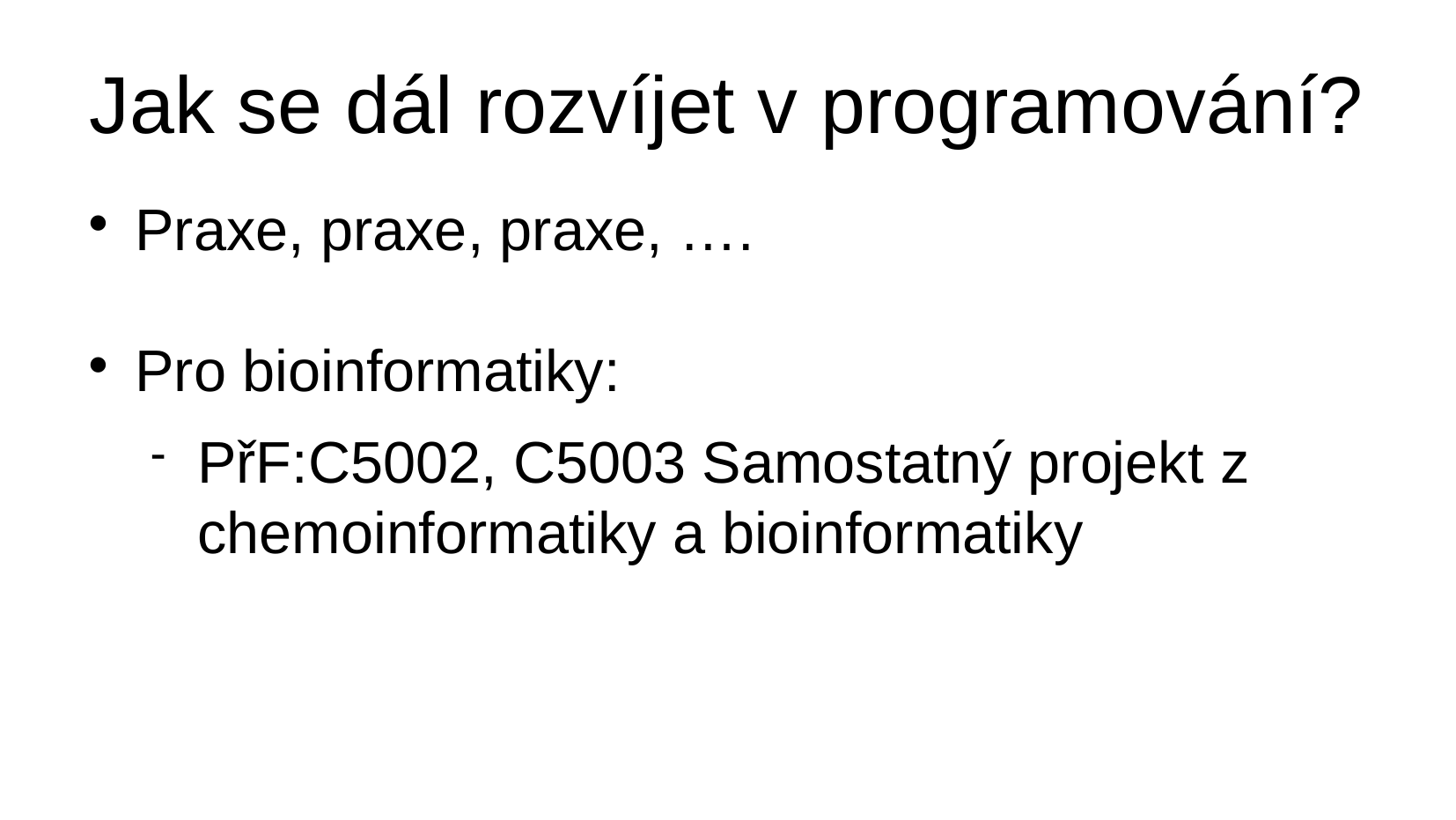

# Jak se dál rozvíjet v programování?
Praxe, praxe, praxe, ….

Pro bioinformatiky:
PřF:C5002, C5003 Samostatný projekt z chemoinformatiky a bioinformatiky